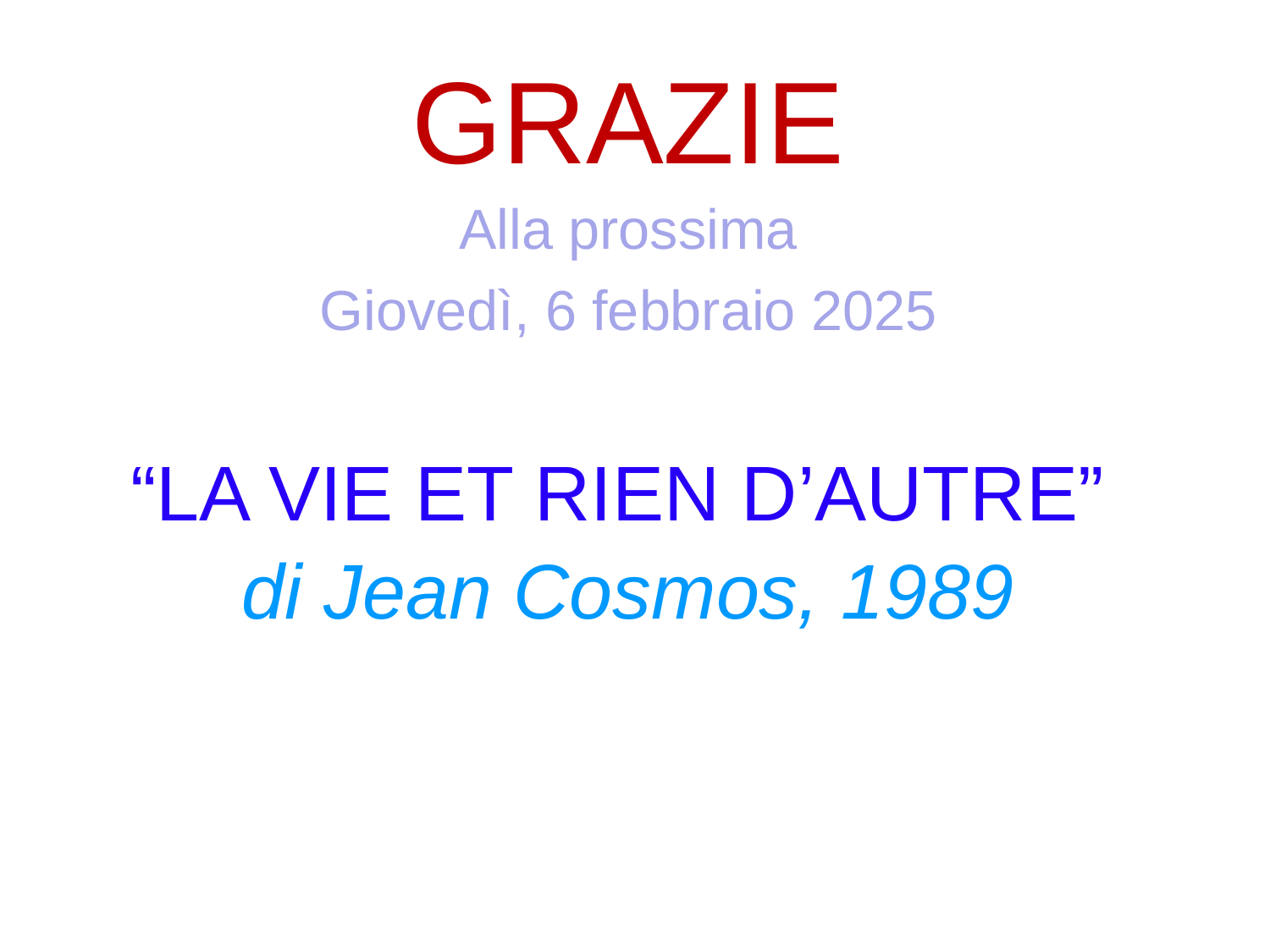

# GRAZIE
Alla prossima
Giovedì, 6 febbraio 2025

“LA VIE ET RIEN D’AUTRE”
di Jean Cosmos, 1989